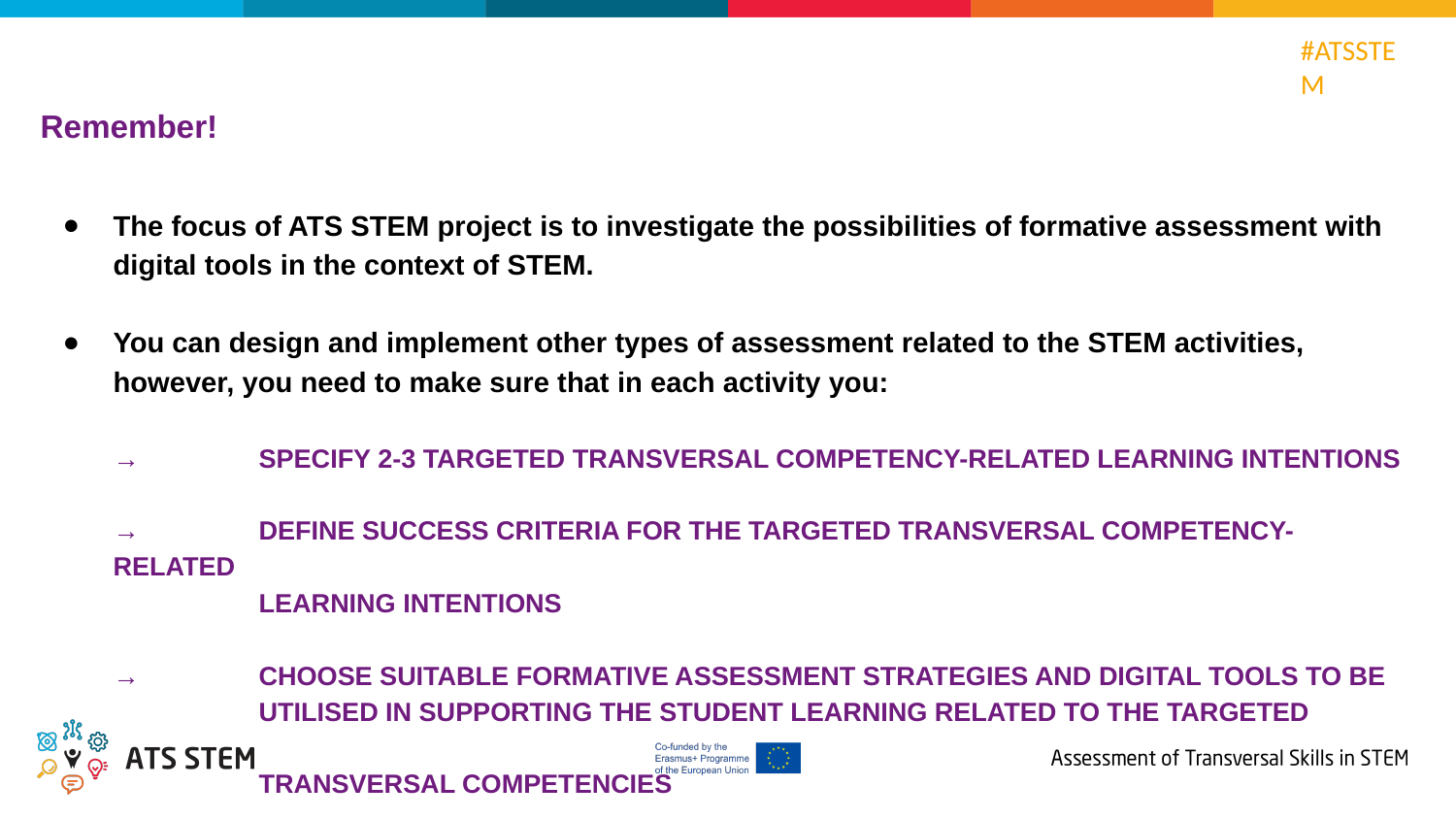

Remember!

The focus of ATS STEM project is to investigate the possibilities of formative assessment with digital tools in the context of STEM.
You can design and implement other types of assessment related to the STEM activities, however, you need to make sure that in each activity you:
→ 	SPECIFY 2-3 TARGETED TRANSVERSAL COMPETENCY-RELATED LEARNING INTENTIONS
→ 	DEFINE SUCCESS CRITERIA FOR THE TARGETED TRANSVERSAL COMPETENCY-RELATED
	LEARNING INTENTIONS
→ 	CHOOSE SUITABLE FORMATIVE ASSESSMENT STRATEGIES AND DIGITAL TOOLS TO BE
	UTILISED IN SUPPORTING THE STUDENT LEARNING RELATED TO THE TARGETED
	TRANSVERSAL COMPETENCIES